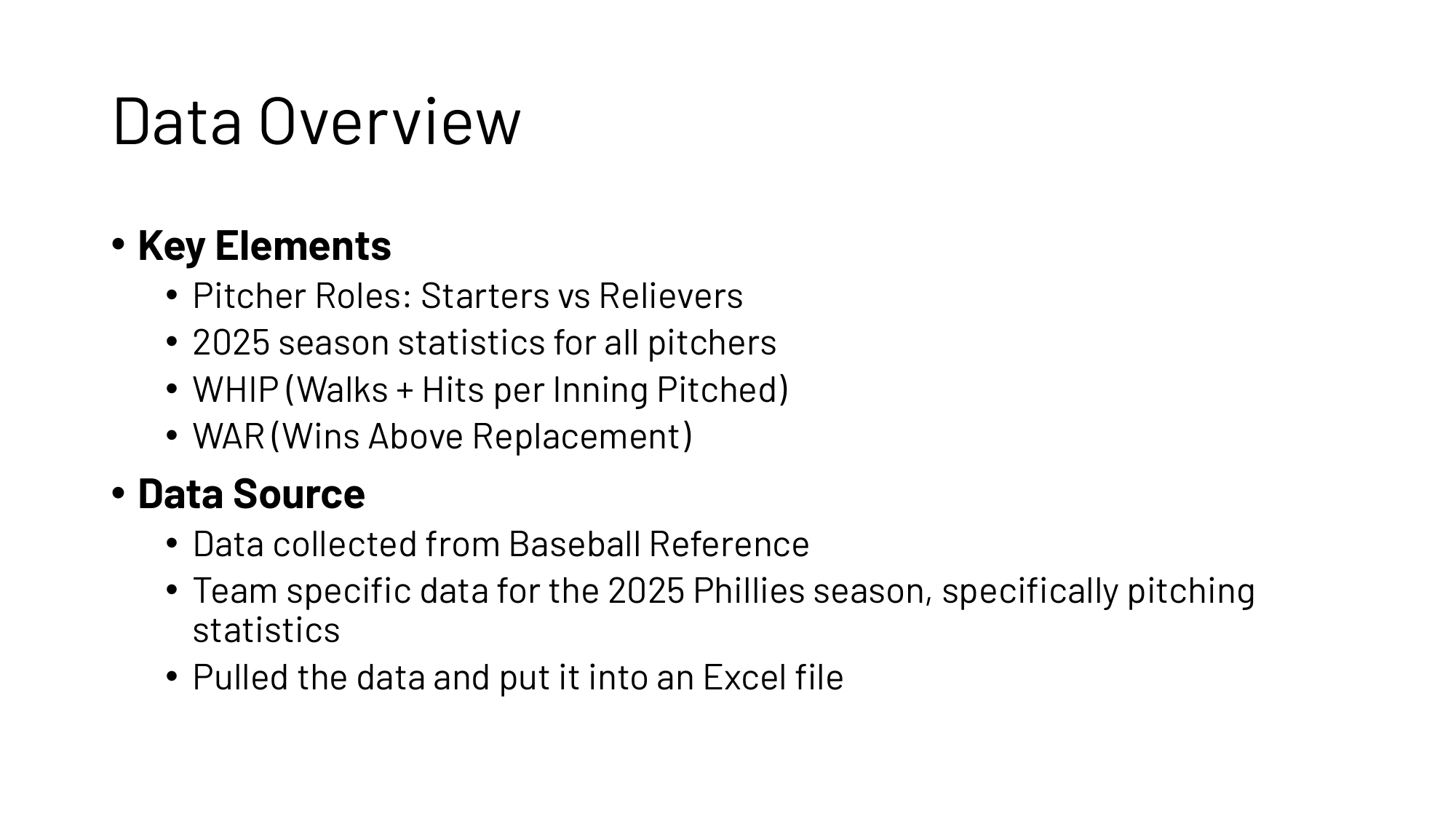

# Data Overview
Key Elements
Pitcher Roles: Starters vs Relievers
2025 season statistics for all pitchers
WHIP (Walks + Hits per Inning Pitched)
WAR (Wins Above Replacement)
Data Source
Data collected from Baseball Reference
Team specific data for the 2025 Phillies season, specifically pitching statistics
Pulled the data and put it into an Excel file